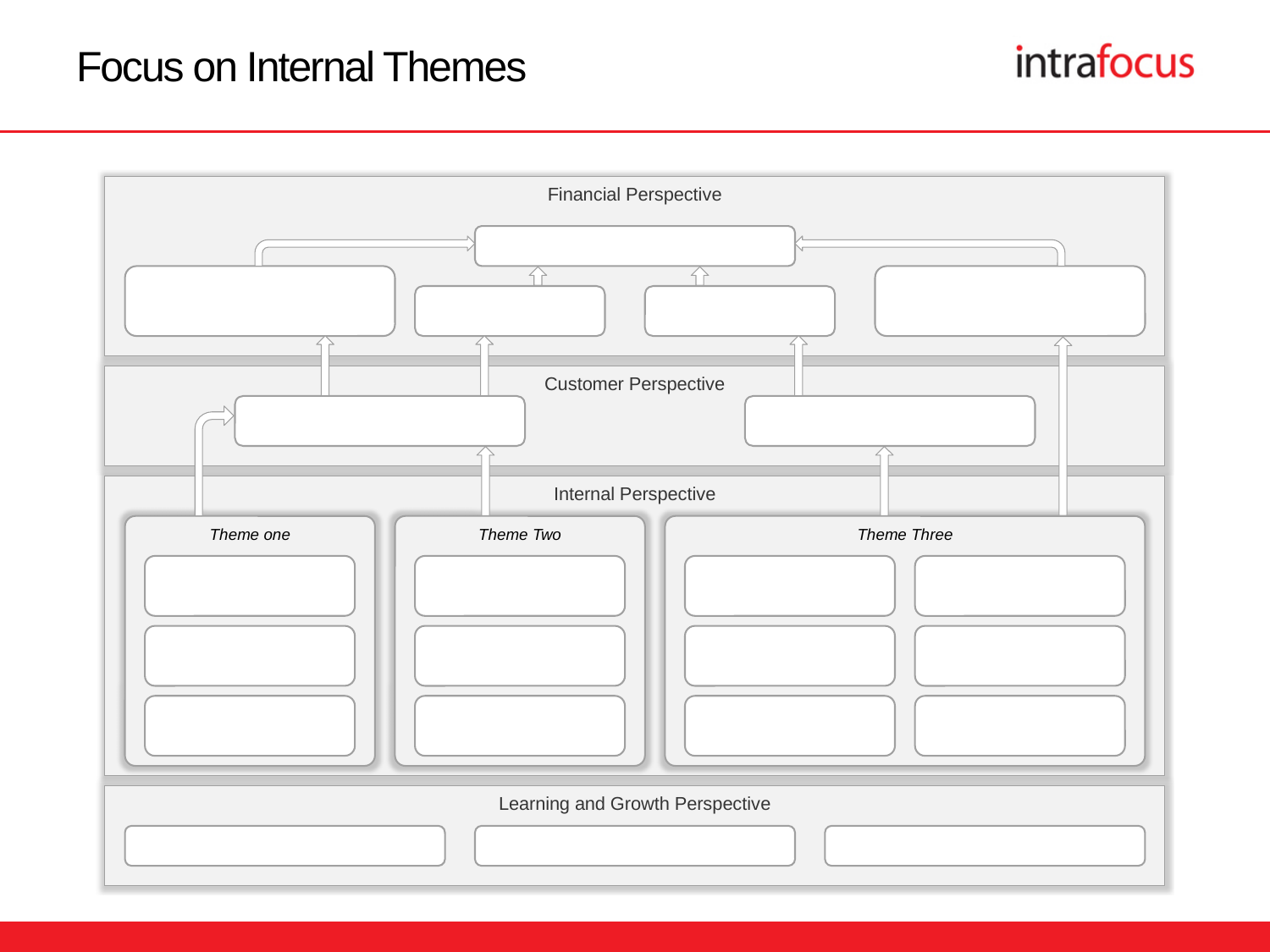

# Focus on Internal Themes
Financial Perspective

Customer Perspective

Internal Perspective
Theme one
Theme Two
Theme Three

Learning and Growth Perspective